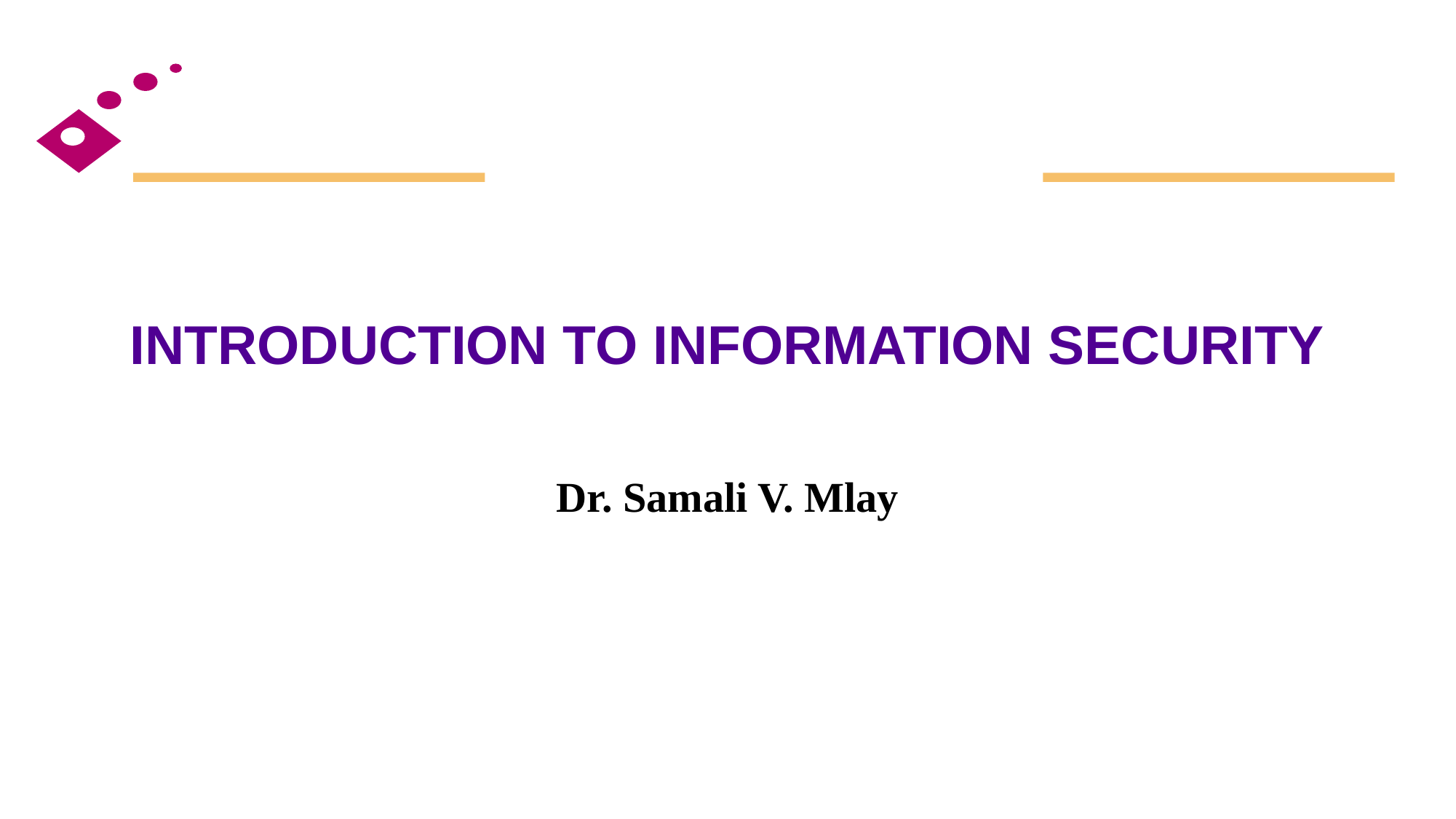

# INTRODUCTION TO INFORMATION SECURITY
Dr. Samali V. Mlay